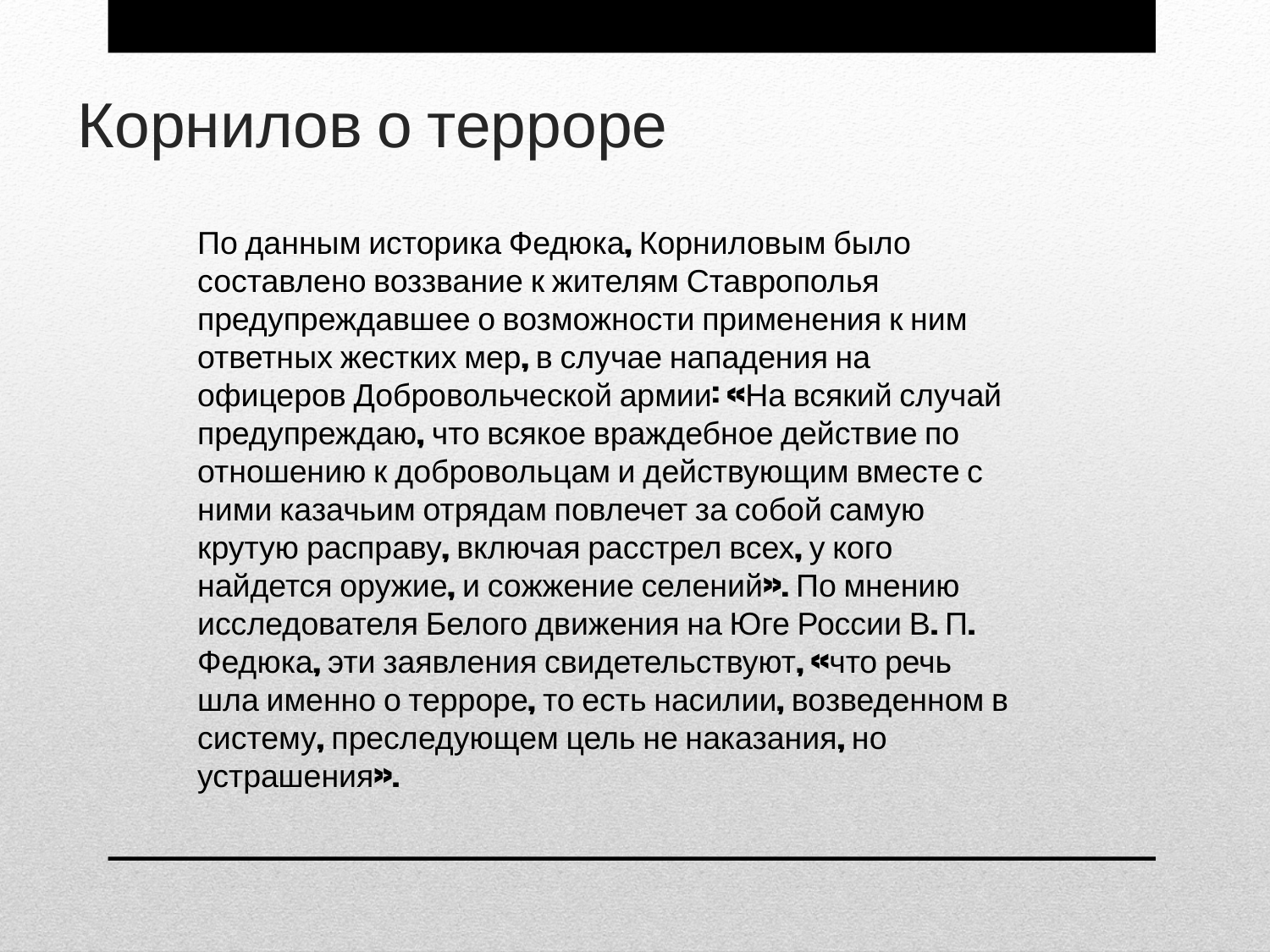

# Корнилов о терроре
По данным историка Федюка, Корниловым было составлено воззвание к жителям Ставрополья предупреждавшее о возможности применения к ним ответных жестких мер, в случае нападения на офицеров Добровольческой армии: «На всякий случай предупреждаю, что всякое враждебное действие по отношению к добровольцам и действующим вместе с ними казачьим отрядам повлечет за собой самую крутую расправу, включая расстрел всех, у кого найдется оружие, и сожжение селений». По мнению исследователя Белого движения на Юге России В. П. Федюка, эти заявления свидетельствуют, «что речь шла именно о терроре, то есть насилии, возведенном в систему, преследующем цель не наказания, но устрашения».